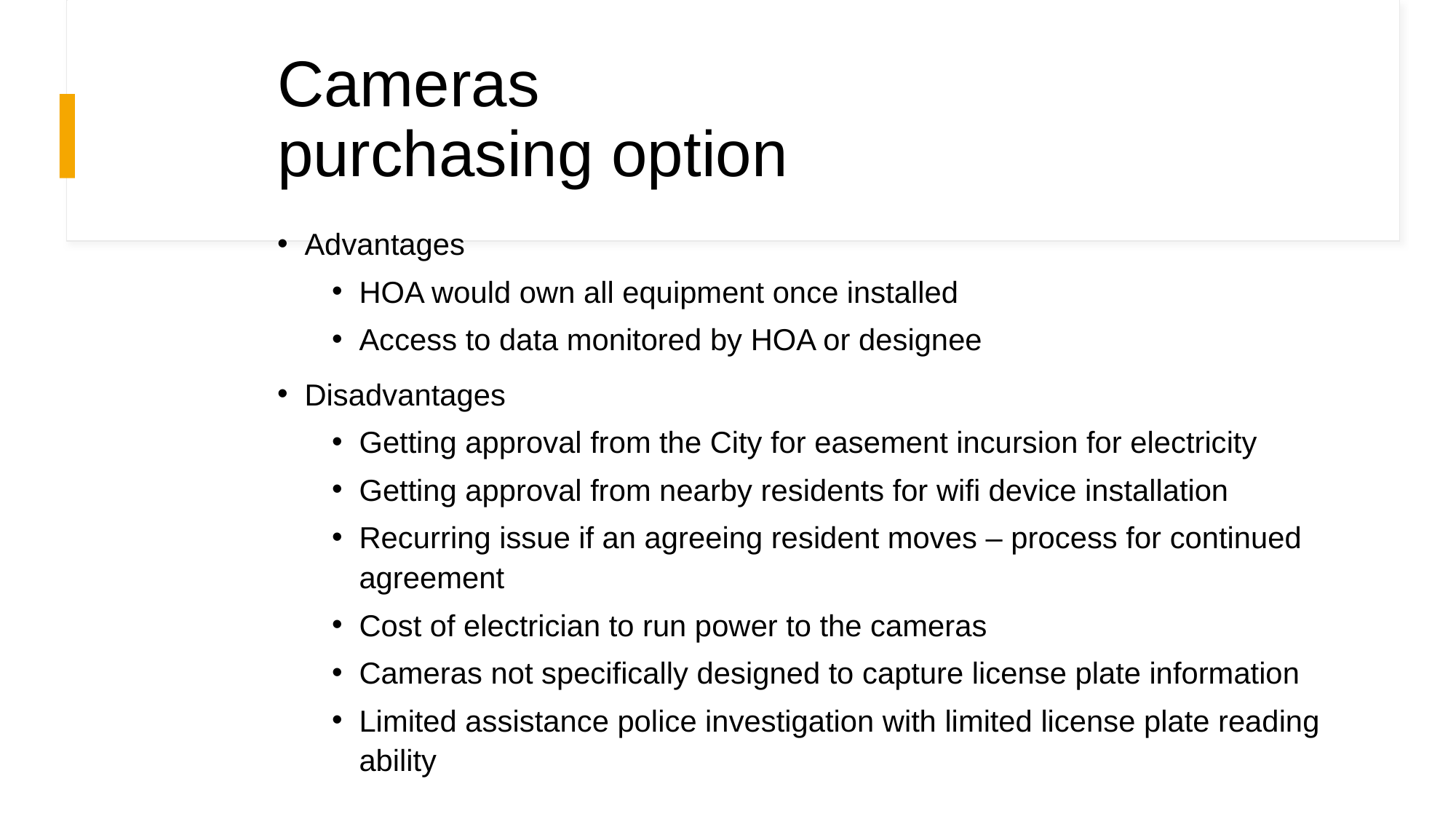

# Cameras purchasing option
Advantages
HOA would own all equipment once installed
Access to data monitored by HOA or designee
Disadvantages
Getting approval from the City for easement incursion for electricity
Getting approval from nearby residents for wifi device installation
Recurring issue if an agreeing resident moves – process for continued agreement
Cost of electrician to run power to the cameras
Cameras not specifically designed to capture license plate information
Limited assistance police investigation with limited license plate reading ability